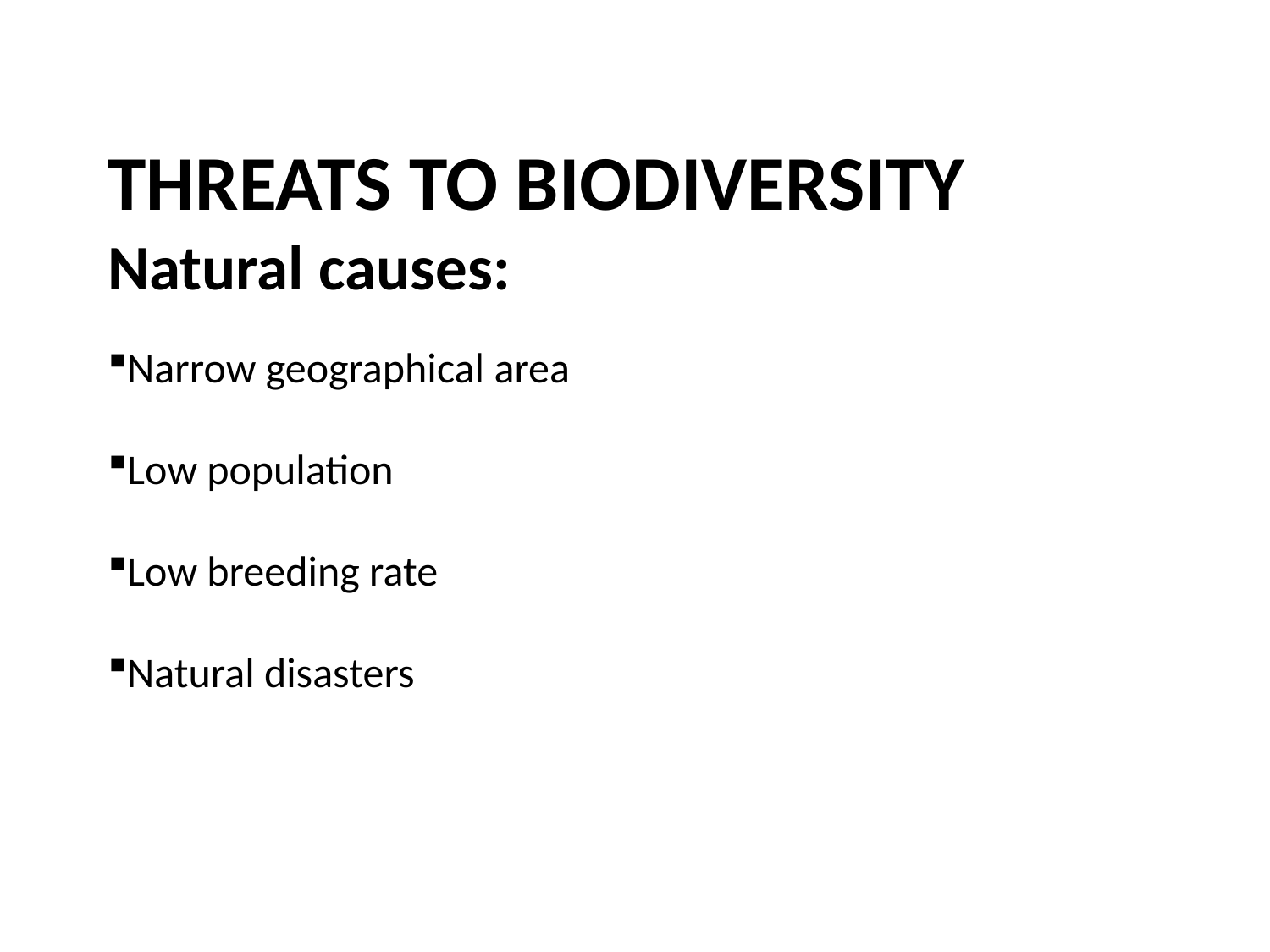

THREATS TO BIODIVERSITY
Natural causes:

Narrow geographical area

Low population

Low breeding rate

Natural disasters